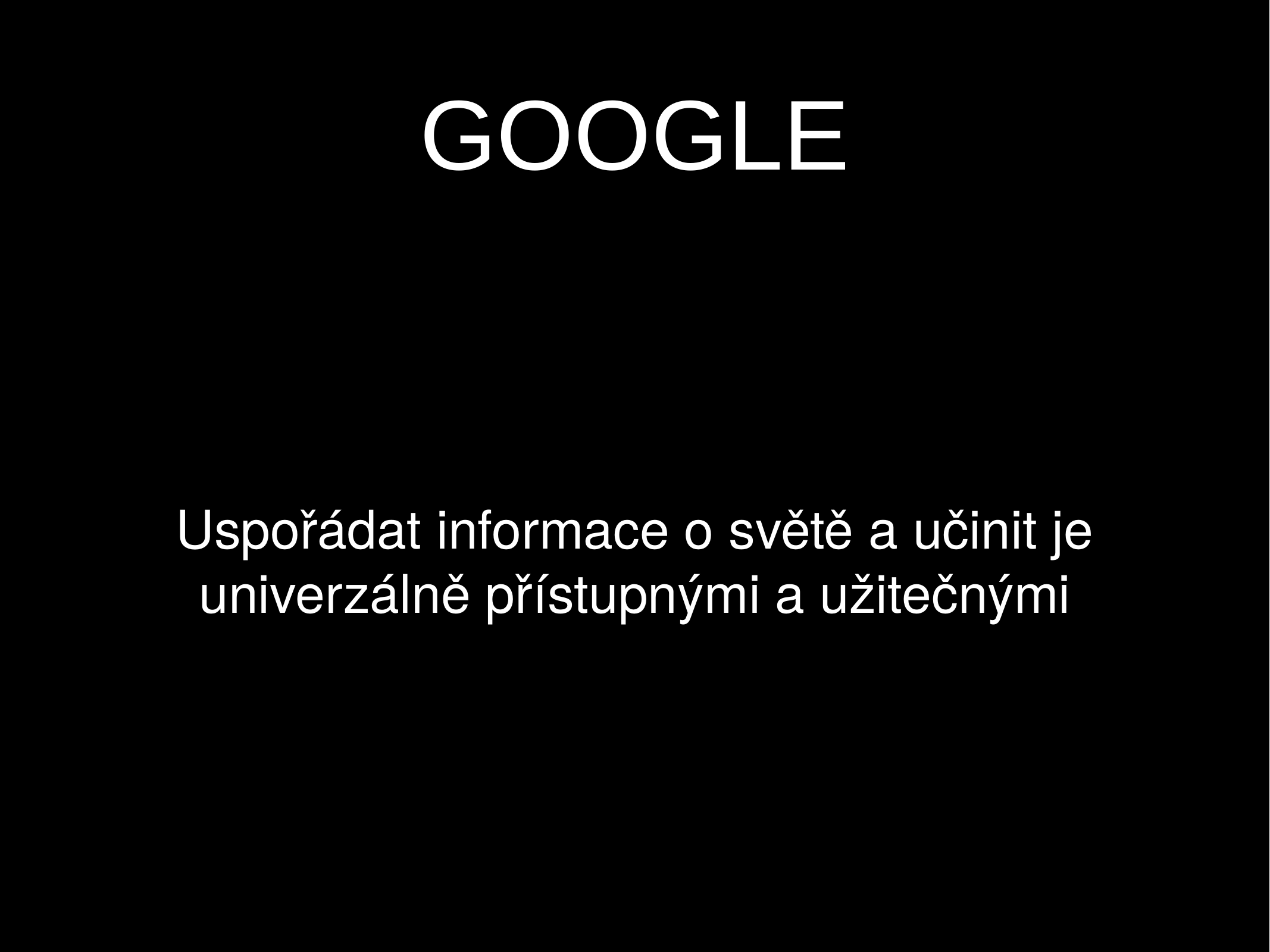

# GOOGLE
Uspořádat informace o světě a učinit je univerzálně přístupnými a užitečnými